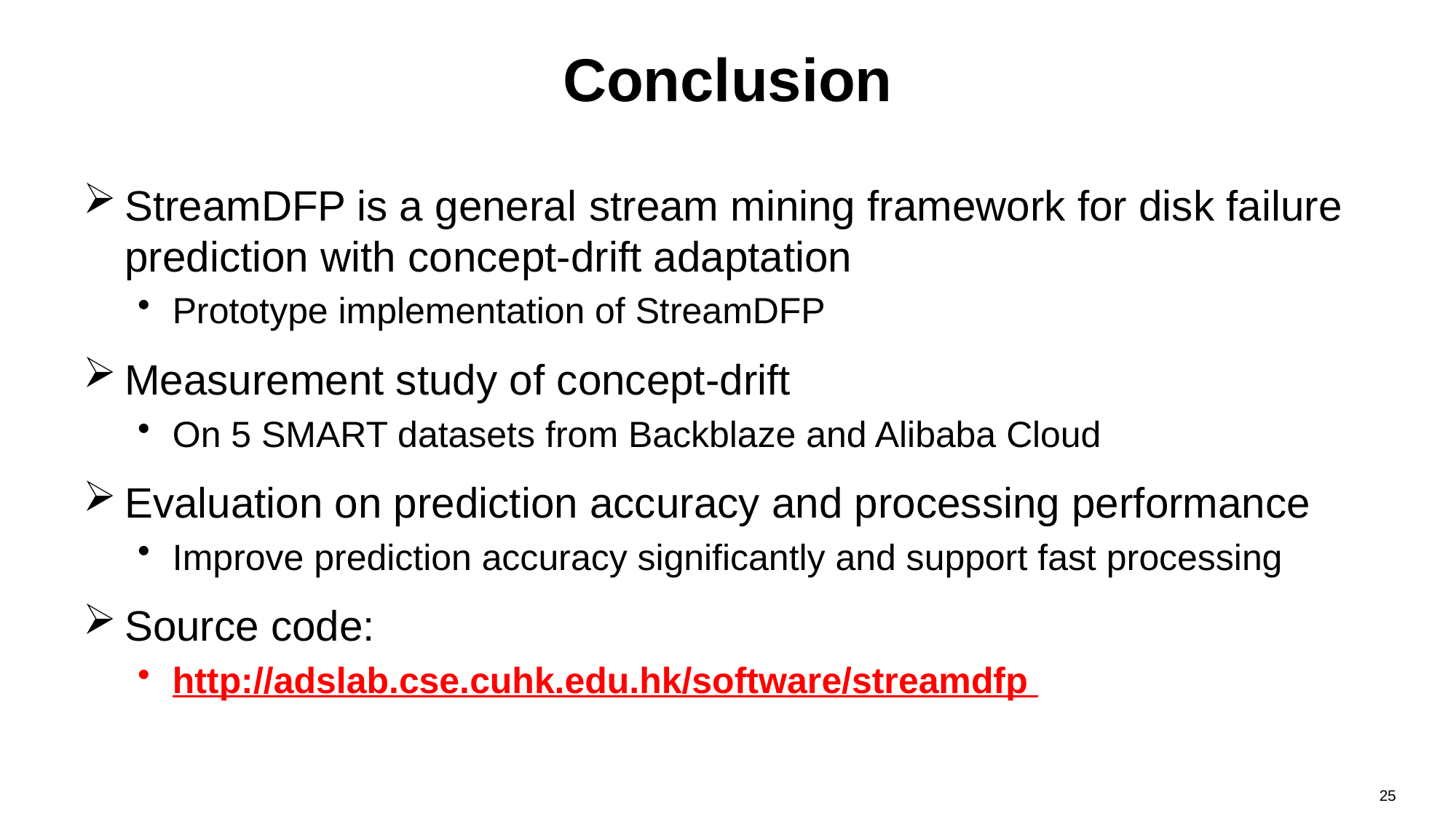

# Conclusion
StreamDFP is a general stream mining framework for disk failure prediction with concept-drift adaptation
Prototype implementation of StreamDFP
Measurement study of concept-drift
On 5 SMART datasets from Backblaze and Alibaba Cloud
Evaluation on prediction accuracy and processing performance
Improve prediction accuracy significantly and support fast processing
Source code:
http://adslab.cse.cuhk.edu.hk/software/streamdfp
25